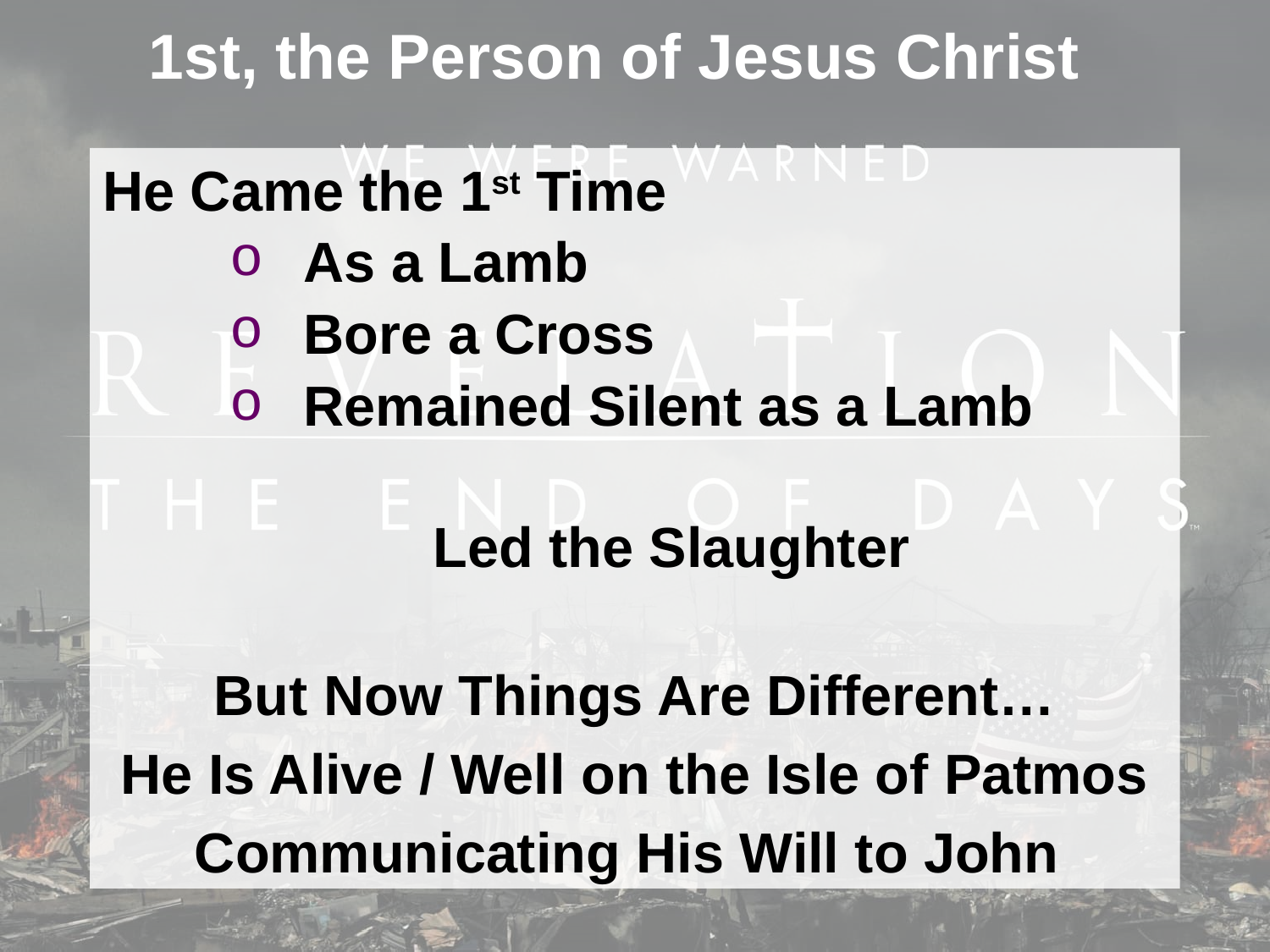

1st, the Person of Jesus Christ
He Came the 1st Time
As a Lamb
Bore a Cross
Remained Silent as a Lamb
             Led the Slaughter

But Now Things Are Different…
He Is Alive / Well on the Isle of Patmos
Communicating His Will to John